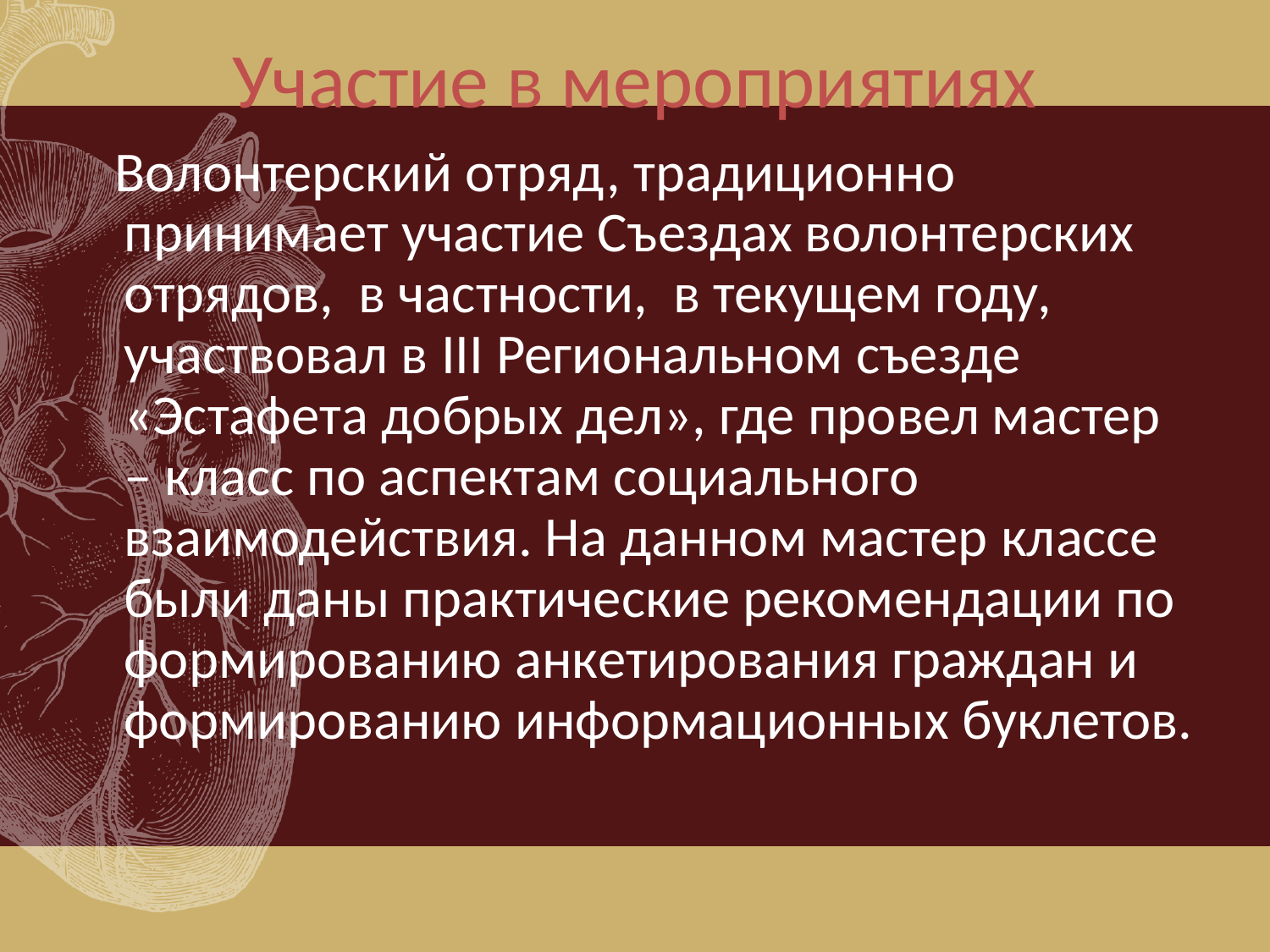

# Участие в мероприятиях
   Волонтерский отряд, традиционно принимает участие Съездах волонтерских отрядов,  в частности,  в текущем году, участвовал в III Региональном съезде «Эстафета добрых дел», где провел мастер – класс по аспектам социального взаимодействия. На данном мастер классе были даны практические рекомендации по формированию анкетирования граждан и формированию информационных буклетов.